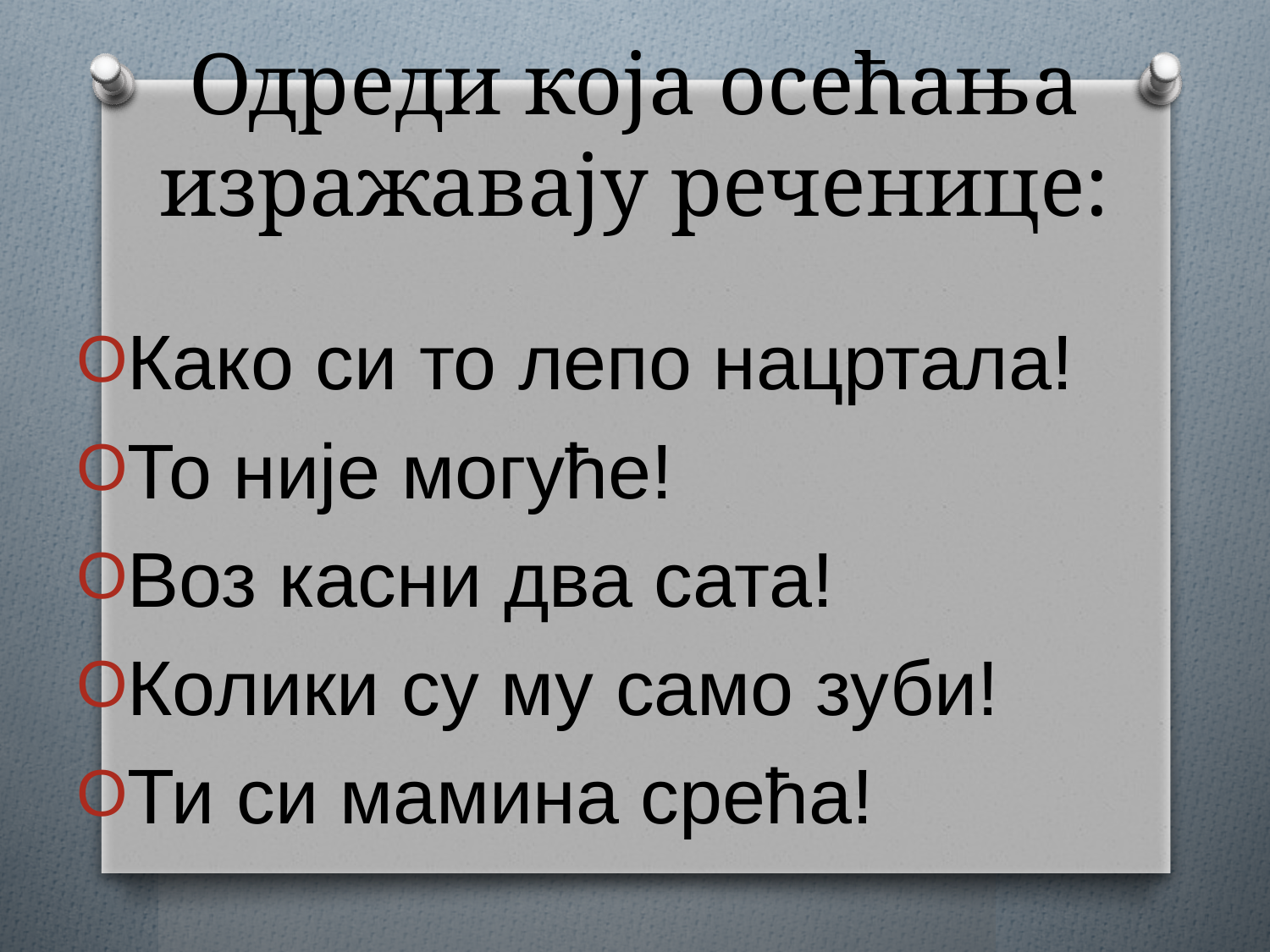

# Одреди која осећања изражавају реченице:
Како си то лепо нацртала!
То није могуће!
Воз касни два сата!
Колики су му само зуби!
Ти си мамина срећа!